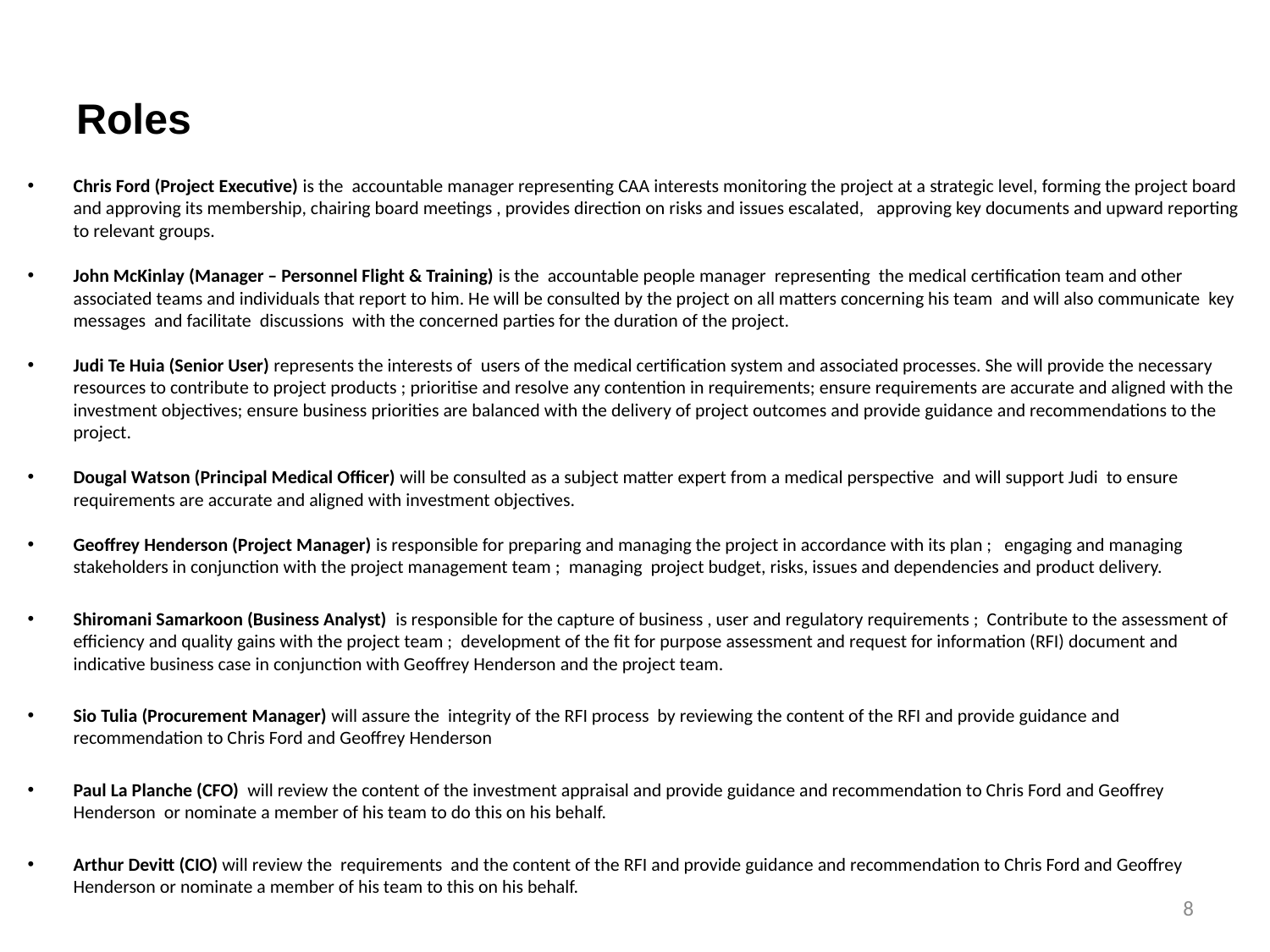

# Roles
Chris Ford (Project Executive) is the  accountable manager representing CAA interests monitoring the project at a strategic level, forming the project board and approving its membership, chairing board meetings , provides direction on risks and issues escalated,   approving key documents and upward reporting to relevant groups.

John McKinlay (Manager – Personnel Flight & Training) is the  accountable people manager  representing  the medical certification team and other associated teams and individuals that report to him. He will be consulted by the project on all matters concerning his team  and will also communicate  key messages  and facilitate  discussions  with the concerned parties for the duration of the project.

Judi Te Huia (Senior User) represents the interests of  users of the medical certification system and associated processes. She will provide the necessary resources to contribute to project products ; prioritise and resolve any contention in requirements; ensure requirements are accurate and aligned with the investment objectives; ensure business priorities are balanced with the delivery of project outcomes and provide guidance and recommendations to the project.

Dougal Watson (Principal Medical Officer) will be consulted as a subject matter expert from a medical perspective  and will support Judi  to ensure requirements are accurate and aligned with investment objectives.

Geoffrey Henderson (Project Manager) is responsible for preparing and managing the project in accordance with its plan ;   engaging and managing stakeholders in conjunction with the project management team ;  managing  project budget, risks, issues and dependencies and product delivery.

Shiromani Samarkoon (Business Analyst)  is responsible for the capture of business , user and regulatory requirements ;  Contribute to the assessment of efficiency and quality gains with the project team ;  development of the fit for purpose assessment and request for information (RFI) document and indicative business case in conjunction with Geoffrey Henderson and the project team.

Sio Tulia (Procurement Manager) will assure the  integrity of the RFI process  by reviewing the content of the RFI and provide guidance and recommendation to Chris Ford and Geoffrey Henderson

Paul La Planche (CFO)  will review the content of the investment appraisal and provide guidance and recommendation to Chris Ford and Geoffrey Henderson  or nominate a member of his team to do this on his behalf.

Arthur Devitt (CIO) will review the  requirements  and the content of the RFI and provide guidance and recommendation to Chris Ford and Geoffrey Henderson or nominate a member of his team to this on his behalf.

8